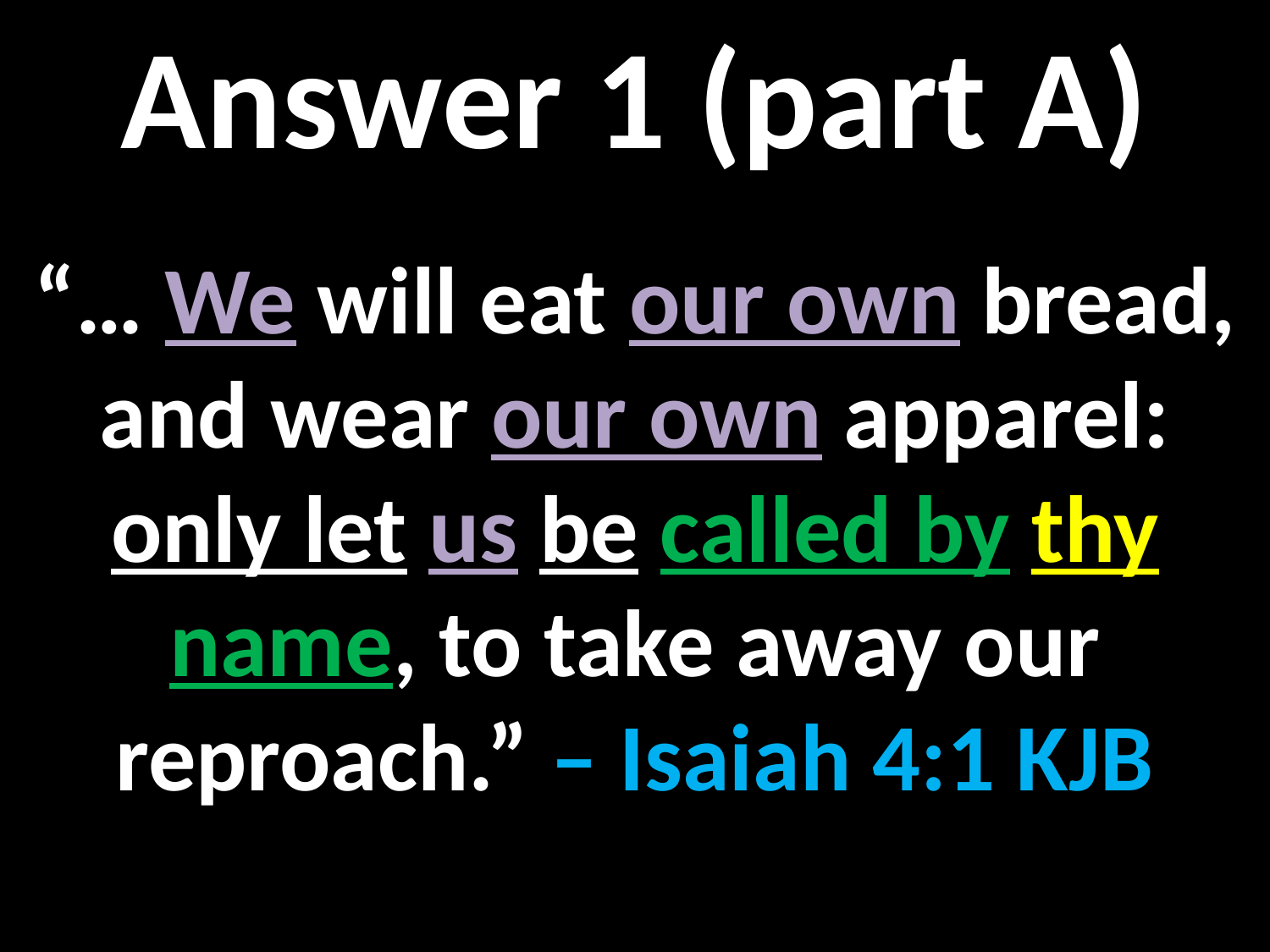

Answer 1 (part A)
“… We will eat our own bread, and wear our own apparel: only let us be called by thy name, to take away our reproach.” – Isaiah 4:1 KJB